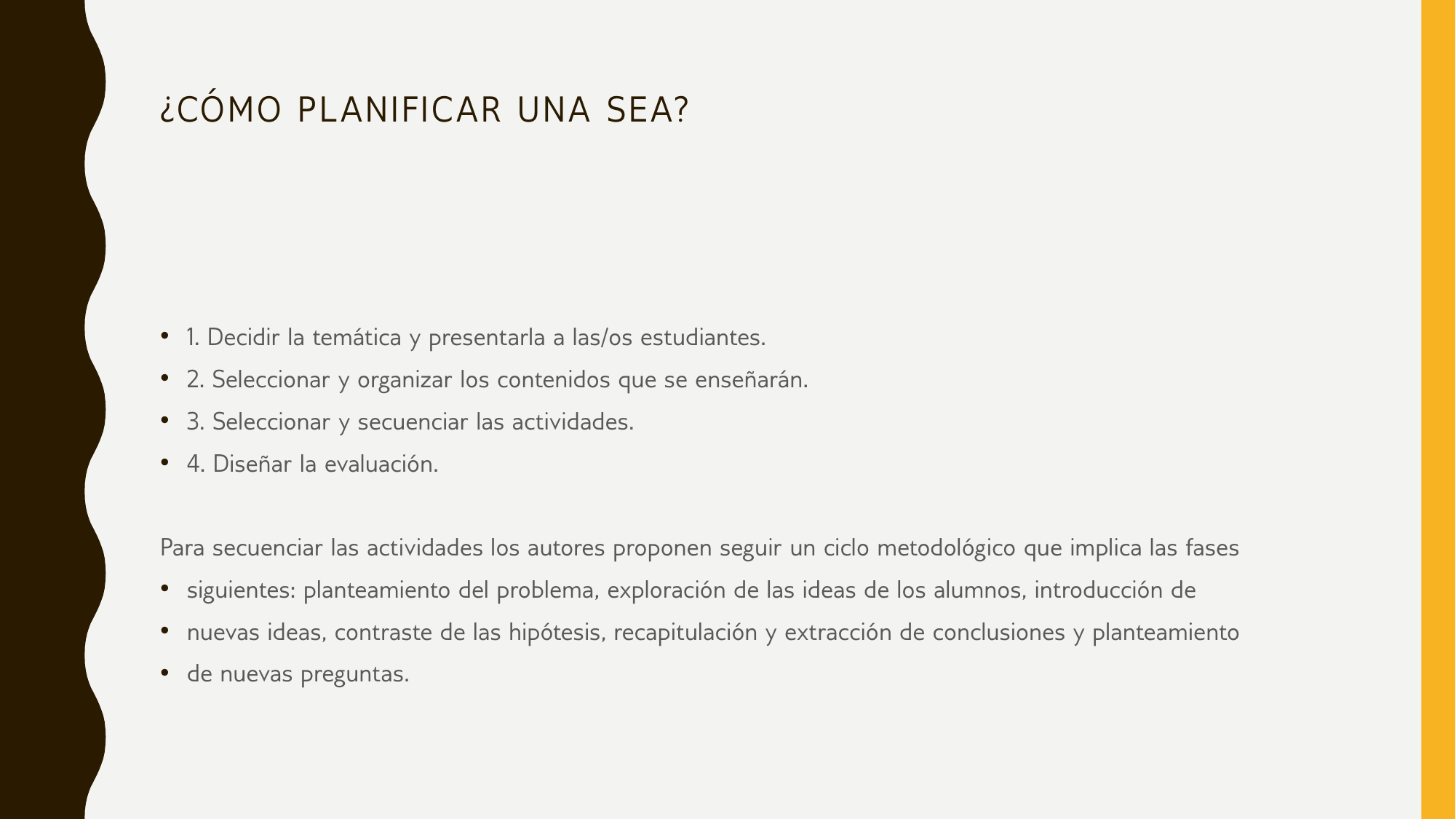

# ¿Cómo planificar una SEA?

1. Decidir la temática y presentarla a las/os estudiantes.
2. Seleccionar y organizar los contenidos que se enseñarán.
3. Seleccionar y secuenciar las actividades.
4. Diseñar la evaluación.

Para secuenciar las actividades los autores proponen seguir un ciclo metodológico que implica las fases
siguientes: planteamiento del problema, exploración de las ideas de los alumnos, introducción de
nuevas ideas, contraste de las hipótesis, recapitulación y extracción de conclusiones y planteamiento
de nuevas preguntas.